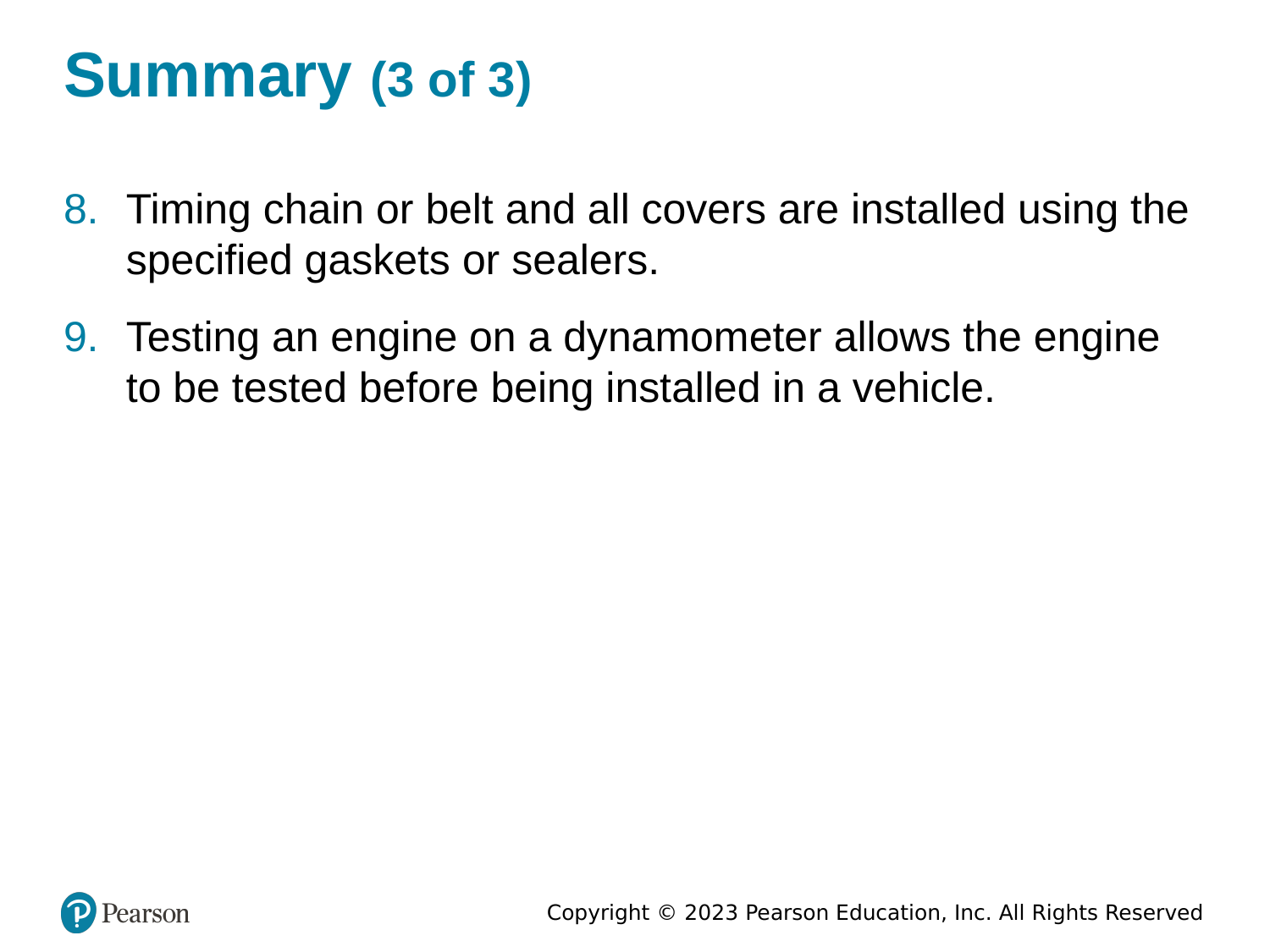

# Summary (3 of 3)
Timing chain or belt and all covers are installed using the specified gaskets or sealers.
Testing an engine on a dynamometer allows the engine to be tested before being installed in a vehicle.